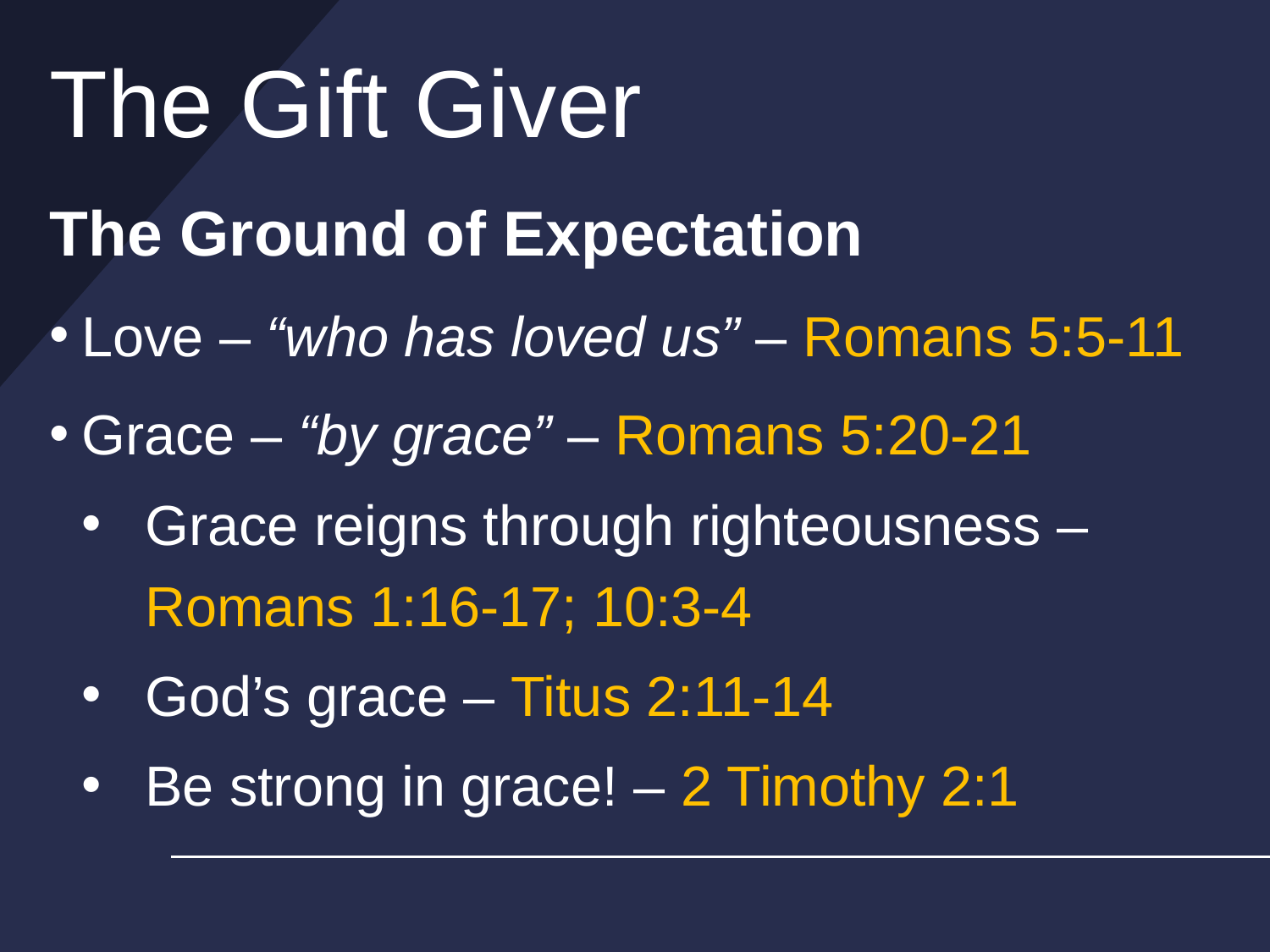

# The Gift Giver
The Ground of Expectation
Love – “who has loved us” – Romans 5:5-11
Grace – “by grace” – Romans 5:20-21
Grace reigns through righteousness – Romans 1:16-17; 10:3-4
God’s grace – Titus 2:11-14
Be strong in grace! – 2 Timothy 2:1